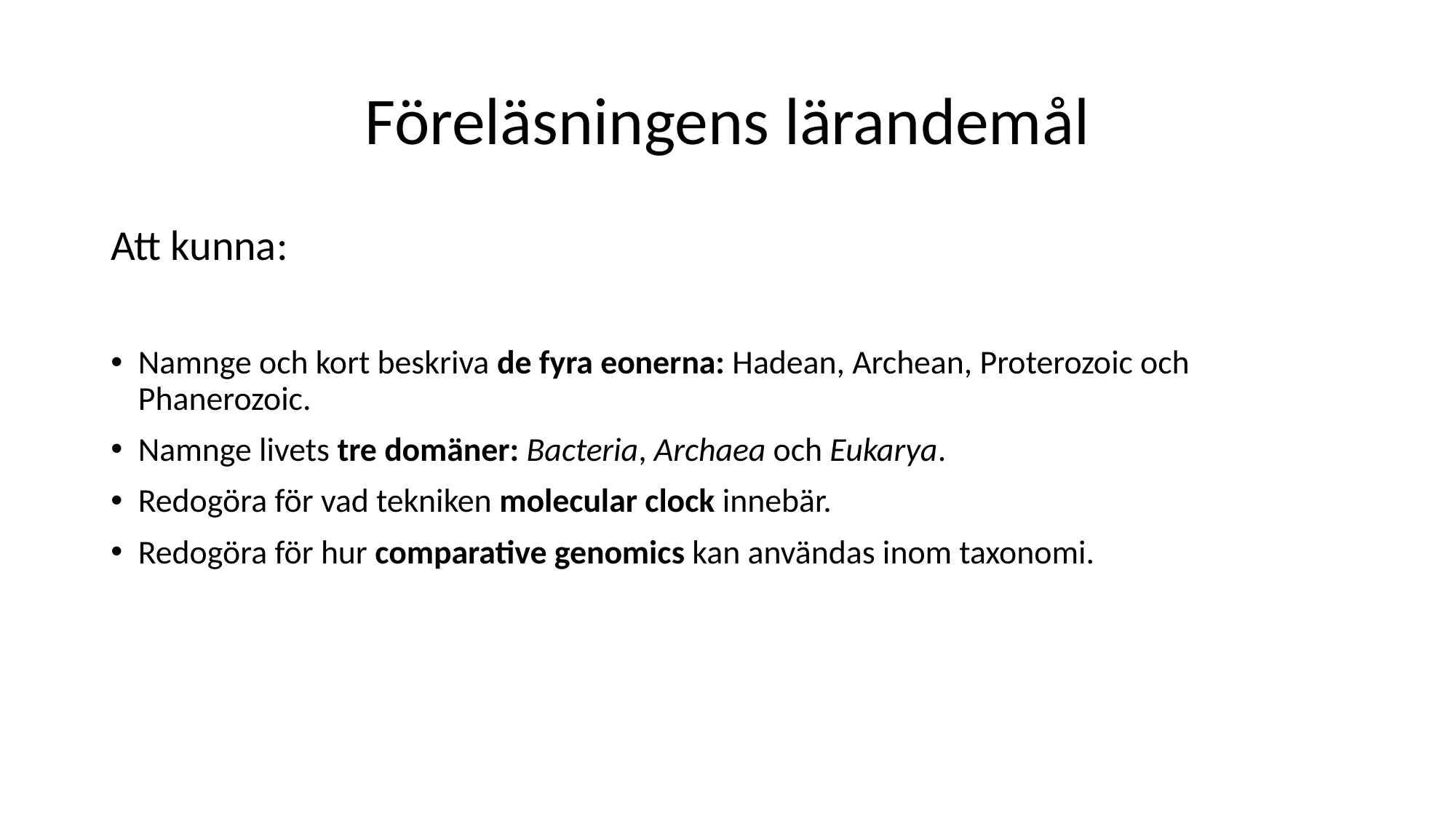

# Föreläsningens lärandemål
Att kunna:

Namnge och kort beskriva de fyra eonerna: Hadean, Archean, Proterozoic och Phanerozoic.
Namnge livets tre domäner: Bacteria, Archaea och Eukarya.
Redogöra för vad tekniken molecular clock innebär.
Redogöra för hur comparative genomics kan användas inom taxonomi.